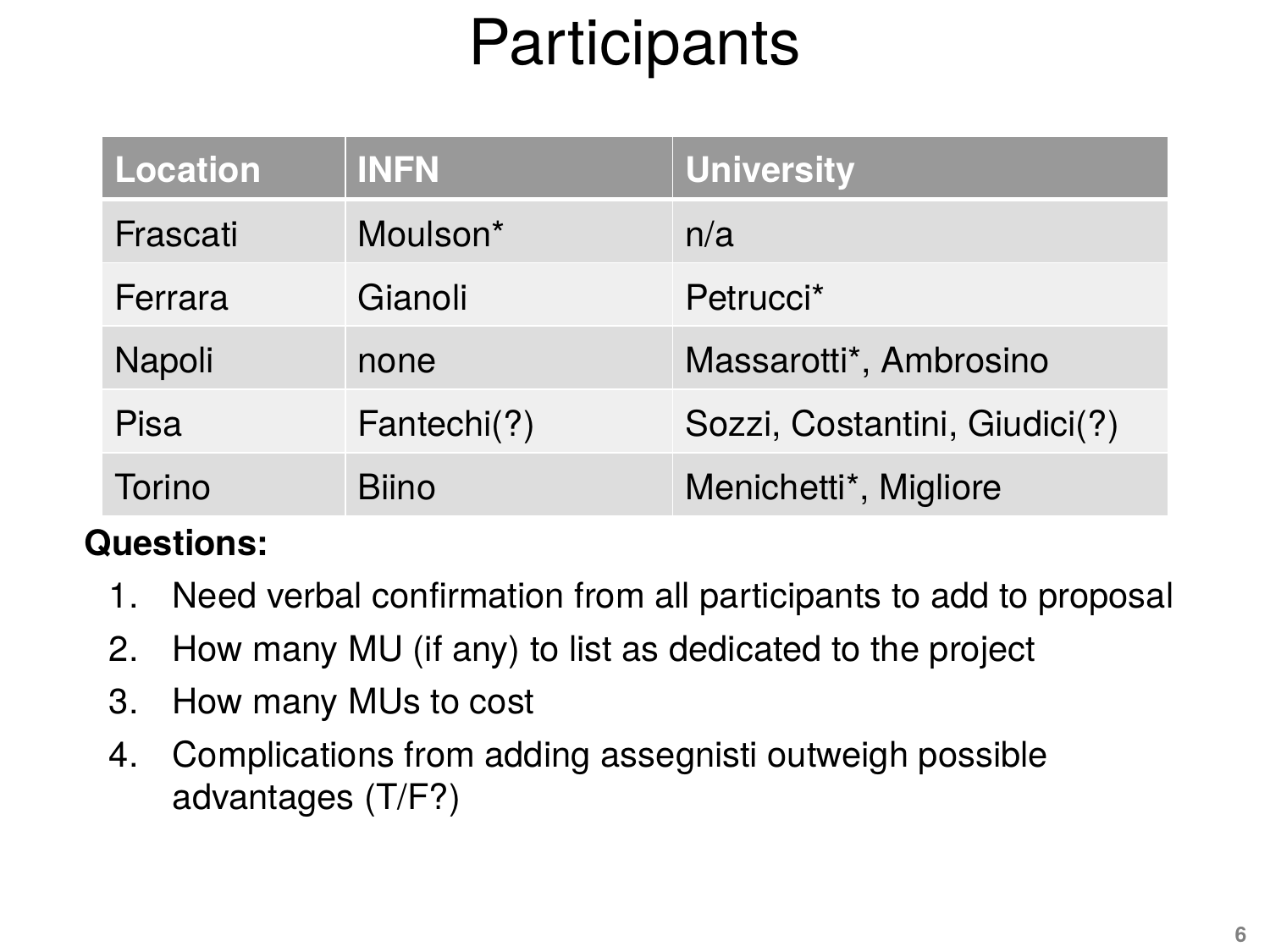

# Participants
| Location | INFN | University |
| --- | --- | --- |
| Frascati | Moulson\* | n/a |
| Ferrara | Gianoli | Petrucci\* |
| Napoli | none | Massarotti\*, Ambrosino |
| Pisa | Fantechi(?) | Sozzi, Costantini, Giudici(?) |
| Torino | Biino | Menichetti\*, Migliore |
Questions:
Need verbal confirmation from all participants to add to proposal
How many MU (if any) to list as dedicated to the project
How many MUs to cost
Complications from adding assegnisti outweigh possible advantages (T/F?)
6